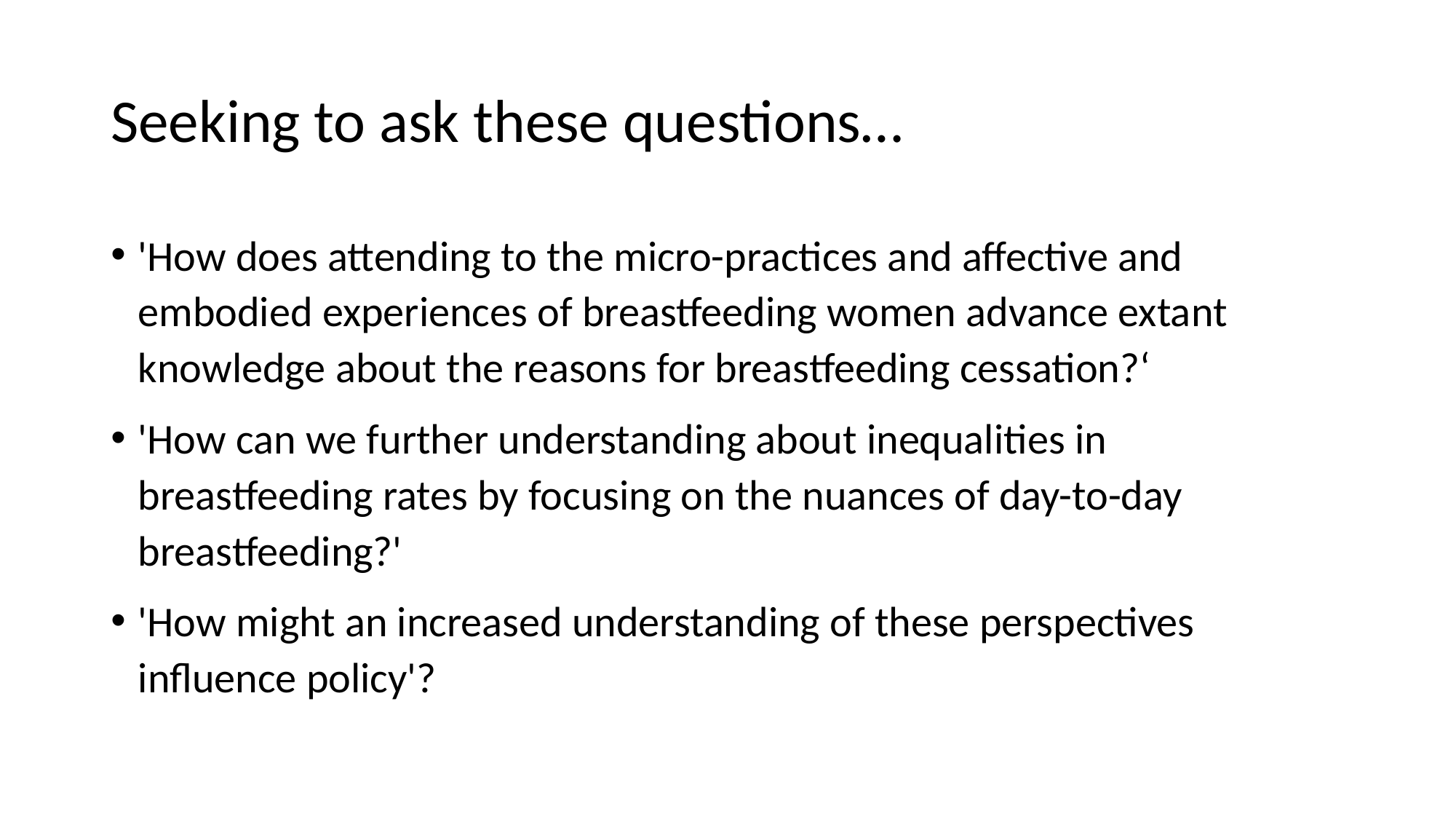

# Seeking to ask these questions…
'How does attending to the micro-practices and affective and embodied experiences of breastfeeding women advance extant knowledge about the reasons for breastfeeding cessation?‘
'How can we further understanding about inequalities in breastfeeding rates by focusing on the nuances of day-to-day breastfeeding?'
'How might an increased understanding of these perspectives influence policy'?